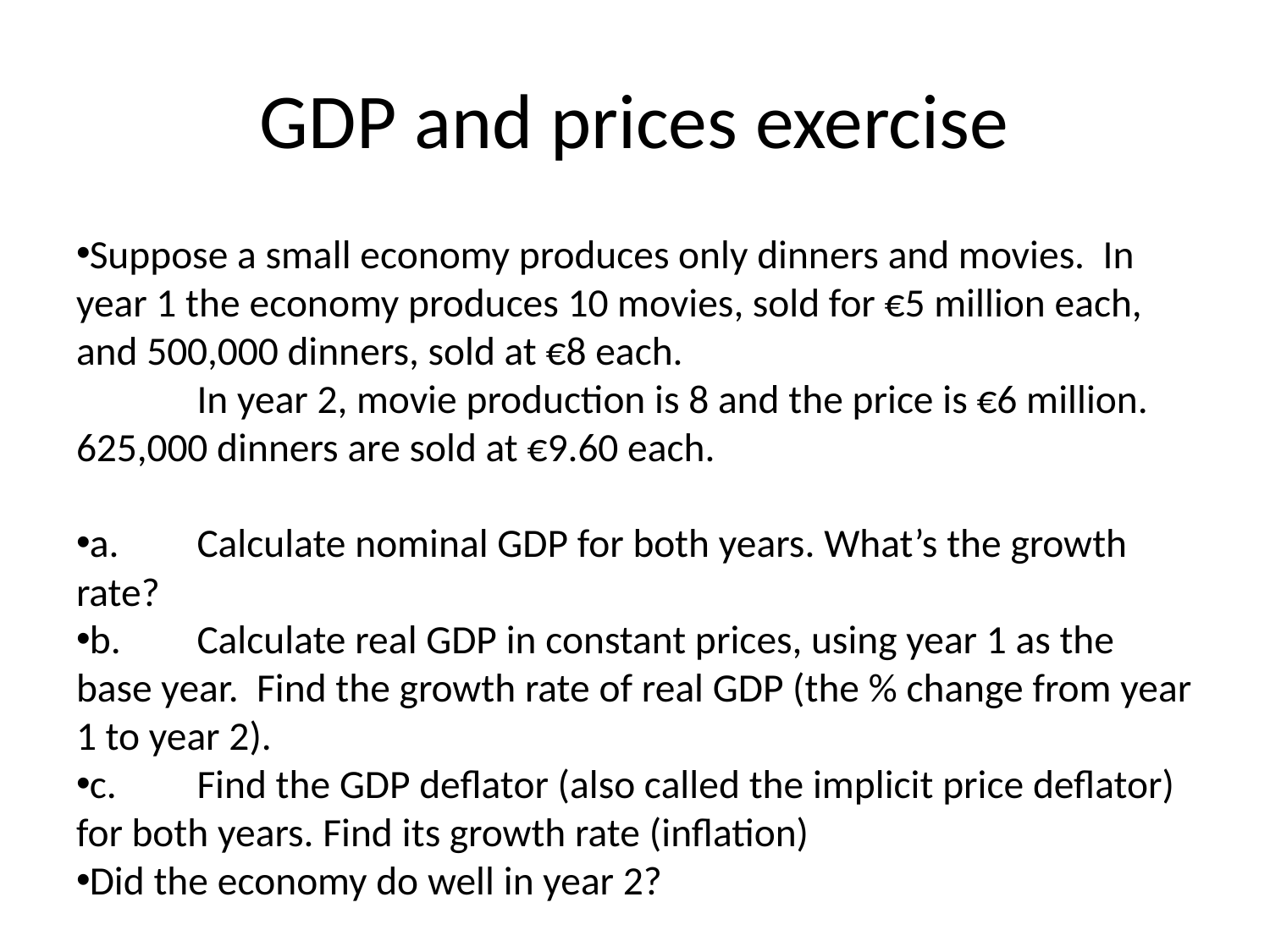

# GDP and prices exercise
Suppose a small economy produces only dinners and movies.  In year 1 the economy produces 10 movies, sold for €5 million each, and 500,000 dinners, sold at €8 each.
	In year 2, movie production is 8 and the price is €6 million.  625,000 dinners are sold at €9.60 each.

a.	Calculate nominal GDP for both years. What’s the growth rate?
b.	Calculate real GDP in constant prices, using year 1 as the base year.  Find the growth rate of real GDP (the % change from year 1 to year 2).
c.	Find the GDP deflator (also called the implicit price deflator) for both years. Find its growth rate (inflation)
Did the economy do well in year 2?